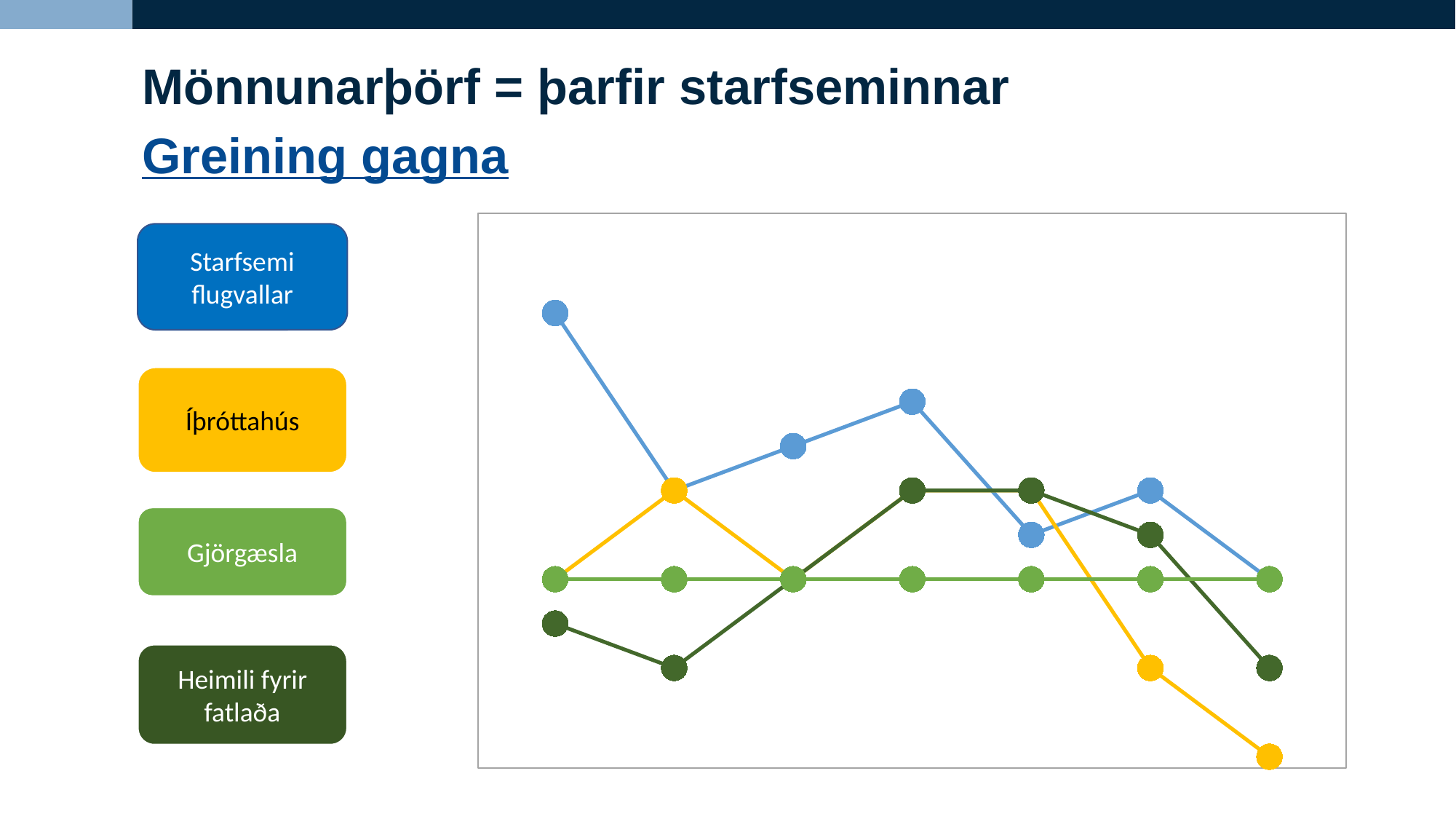

Mönnunarþörf = þarfir starfseminnar
Greining gagna

### Chart

| Category | Sveiflur í starfsemi | Ekki allur sólarhringur | Toppar í starfsemi | Sama mönnun allan sólarhringinn |
|---|---|---|---|---|
| Kl. 08-12 | 10.0 | 4.0 | 3.0 | 4.0 |
| Kl. 12-14 | 6.0 | 6.0 | 2.0 | 4.0 |
| Kl. 14-16 | 7.0 | 4.0 | 4.0 | 4.0 |
| kl. 16-20 | 8.0 | 6.0 | 6.0 | 4.0 |
| Kl. 20-22 | 5.0 | 6.0 | 6.0 | 4.0 |
| Kl. 22-24 | 6.0 | 2.0 | 5.0 | 4.0 |
| Kl. 00-08 | 4.0 | 0.0 | 2.0 | 4.0 |
Starfsemi flugvallar
Íþróttahús
Gjörgæsla
Heimili fyrir fatlaða